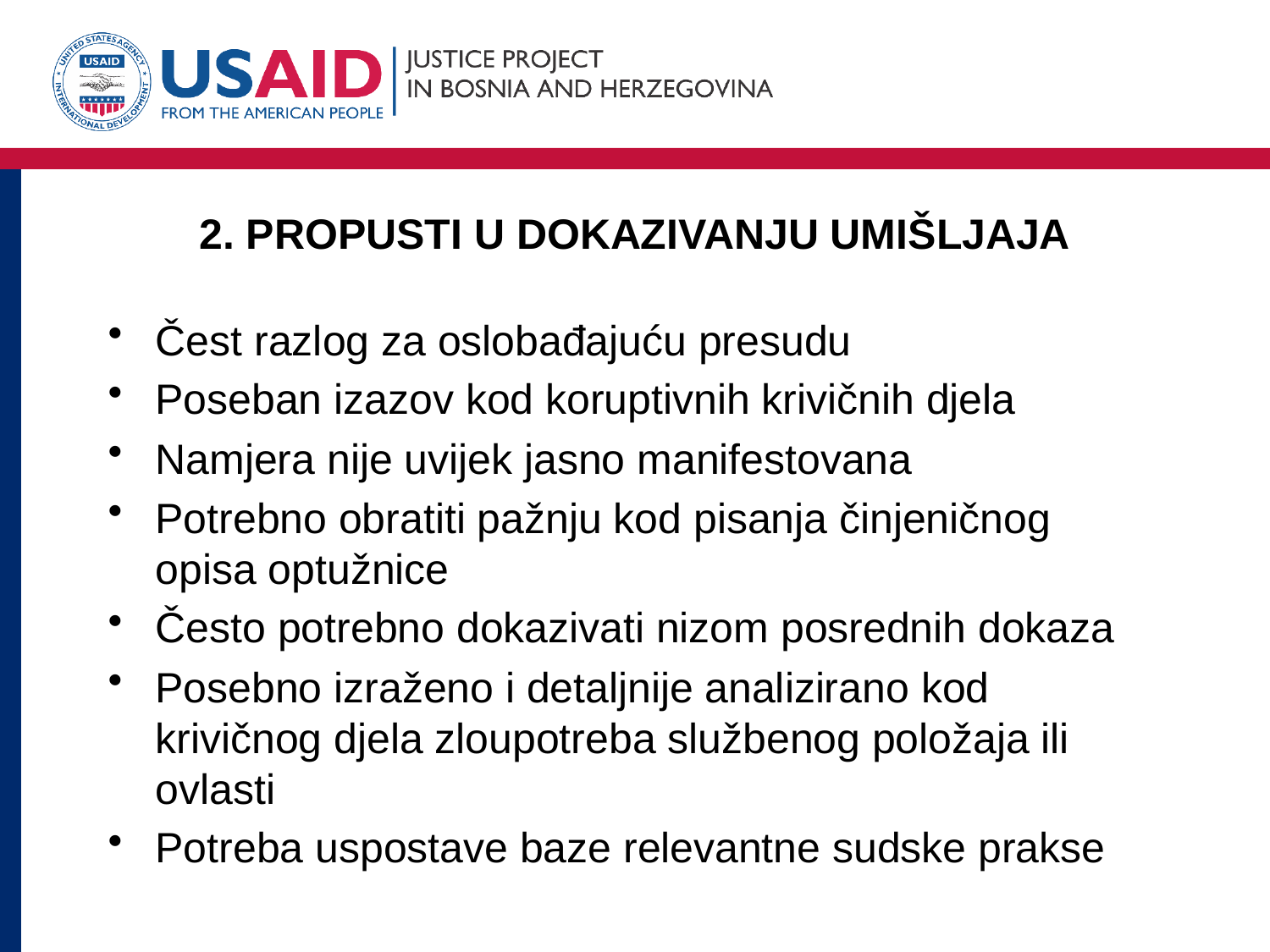

# 2. PROPUSTI U DOKAZIVANJU UMIŠLJAJA
Čest razlog za oslobađajuću presudu
Poseban izazov kod koruptivnih krivičnih djela
Namjera nije uvijek jasno manifestovana
Potrebno obratiti pažnju kod pisanja činjeničnog opisa optužnice
Često potrebno dokazivati nizom posrednih dokaza
Posebno izraženo i detaljnije analizirano kod krivičnog djela zloupotreba službenog položaja ili ovlasti
Potreba uspostave baze relevantne sudske prakse